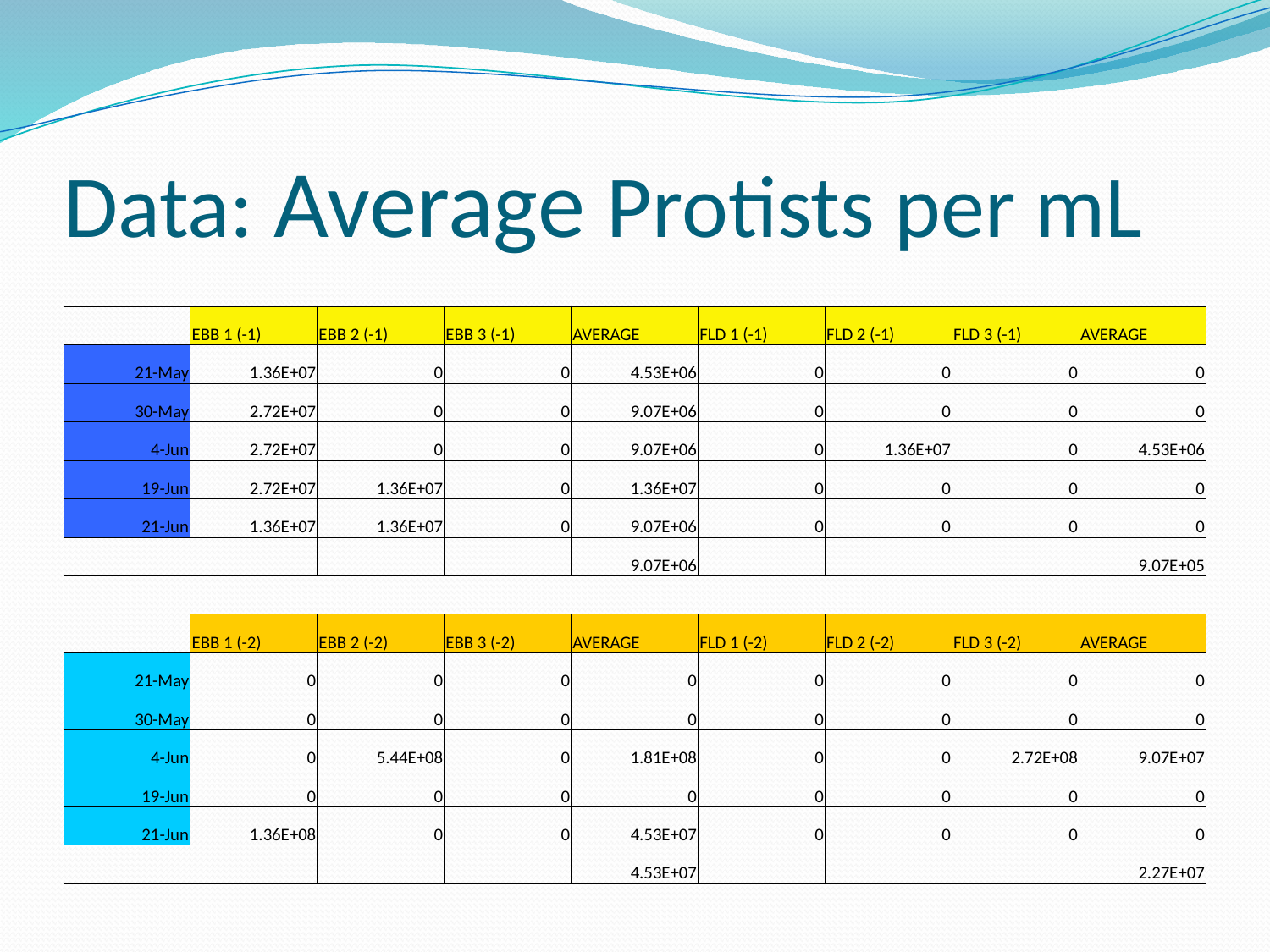

# Data: Average Protists per mL
|  | EBB 1 (-1) | EBB 2 (-1) | EBB 3 (-1) | AVERAGE | FLD 1 (-1) | FLD 2 (-1) | FLD 3 (-1) | AVERAGE |
| --- | --- | --- | --- | --- | --- | --- | --- | --- |
| 21-May | 1.36E+07 | 0 | 0 | 4.53E+06 | 0 | 0 | 0 | 0 |
| 30-May | 2.72E+07 | 0 | 0 | 9.07E+06 | 0 | 0 | 0 | 0 |
| 4-Jun | 2.72E+07 | 0 | 0 | 9.07E+06 | 0 | 1.36E+07 | 0 | 4.53E+06 |
| 19-Jun | 2.72E+07 | 1.36E+07 | 0 | 1.36E+07 | 0 | 0 | 0 | 0 |
| 21-Jun | 1.36E+07 | 1.36E+07 | 0 | 9.07E+06 | 0 | 0 | 0 | 0 |
|  |  |  |  | 9.07E+06 |  |  |  | 9.07E+05 |
|  |  |  |  |  |  |  |  |  |
|  | EBB 1 (-2) | EBB 2 (-2) | EBB 3 (-2) | AVERAGE | FLD 1 (-2) | FLD 2 (-2) | FLD 3 (-2) | AVERAGE |
| 21-May | 0 | 0 | 0 | 0 | 0 | 0 | 0 | 0 |
| 30-May | 0 | 0 | 0 | 0 | 0 | 0 | 0 | 0 |
| 4-Jun | 0 | 5.44E+08 | 0 | 1.81E+08 | 0 | 0 | 2.72E+08 | 9.07E+07 |
| 19-Jun | 0 | 0 | 0 | 0 | 0 | 0 | 0 | 0 |
| 21-Jun | 1.36E+08 | 0 | 0 | 4.53E+07 | 0 | 0 | 0 | 0 |
|  |  |  |  | 4.53E+07 |  |  |  | 2.27E+07 |